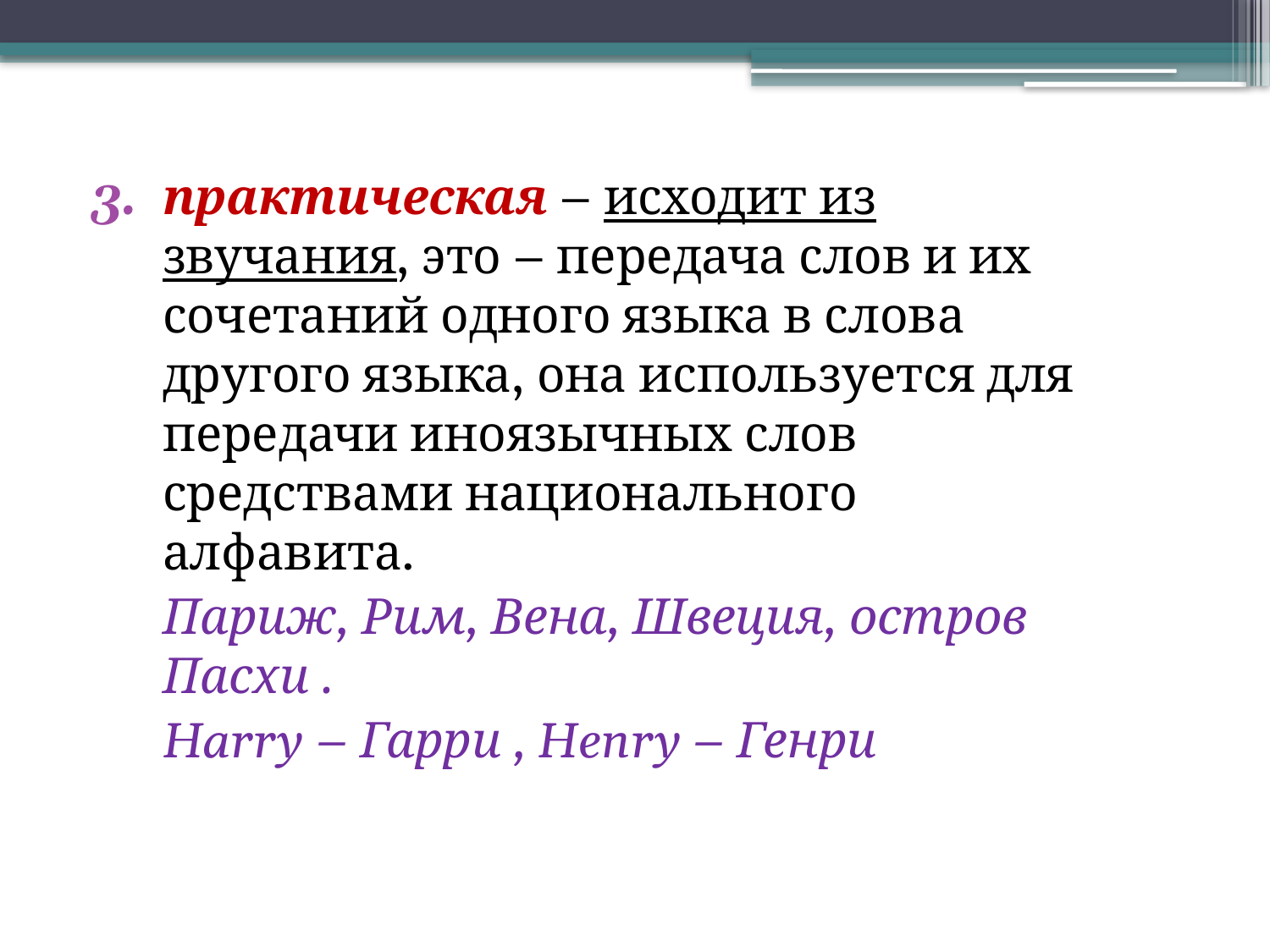

практическая – исходит из звучания, это – передача слов и их сочетаний одного языка в слова другого языка, она используется для передачи иноязычных слов средствами национального алфавита.
	Париж, Рим, Вена, Швеция, остров Пасхи .
	Harry – Гарри , Henry – Генри